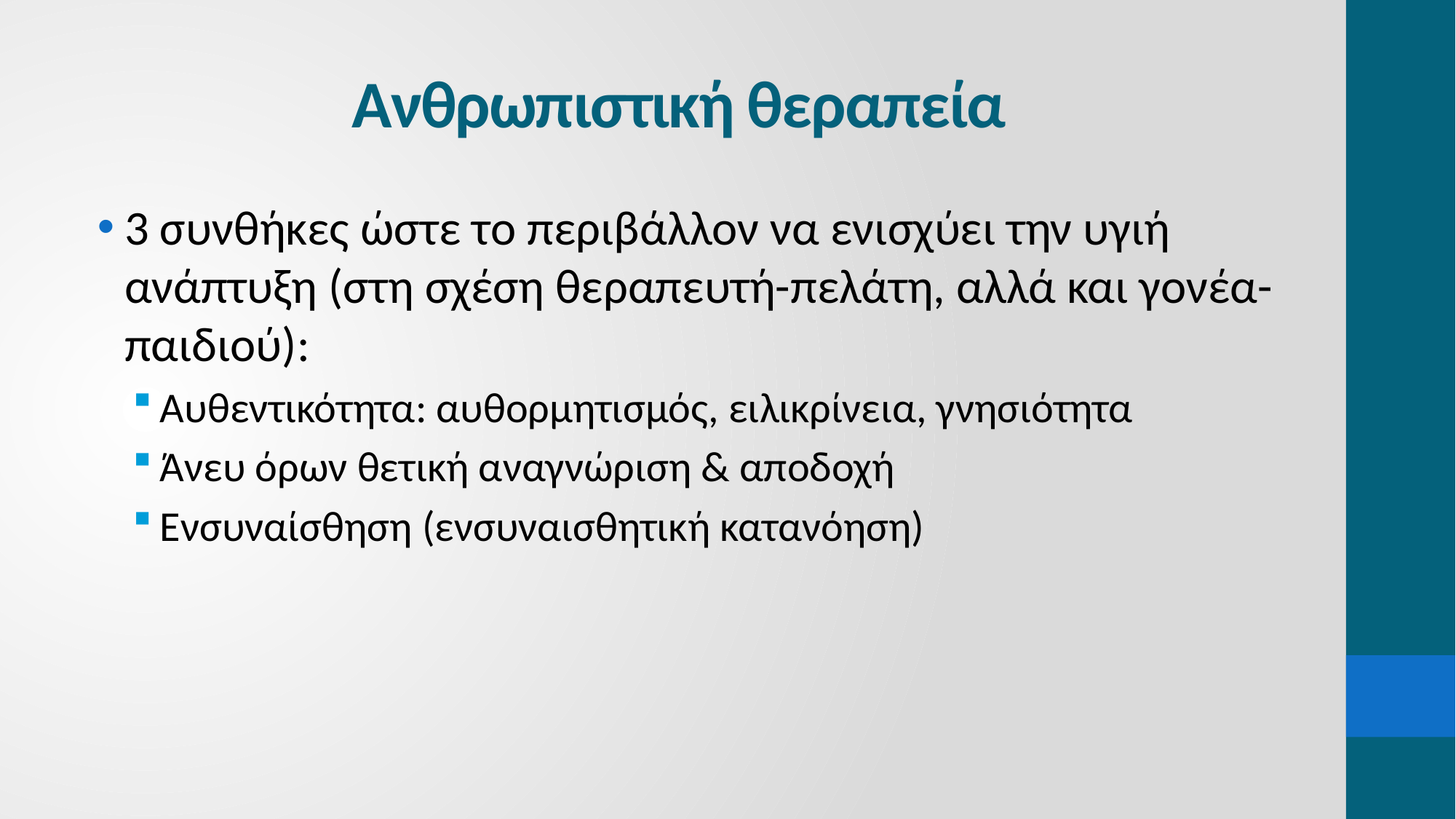

# Ανθρωπιστική θεραπεία
3 συνθήκες ώστε το περιβάλλον να ενισχύει την υγιή ανάπτυξη (στη σχέση θεραπευτή-πελάτη, αλλά και γονέα-παιδιού):
Αυθεντικότητα: αυθορμητισμός, ειλικρίνεια, γνησιότητα
Άνευ όρων θετική αναγνώριση & αποδοχή
Ενσυναίσθηση (ενσυναισθητική κατανόηση)